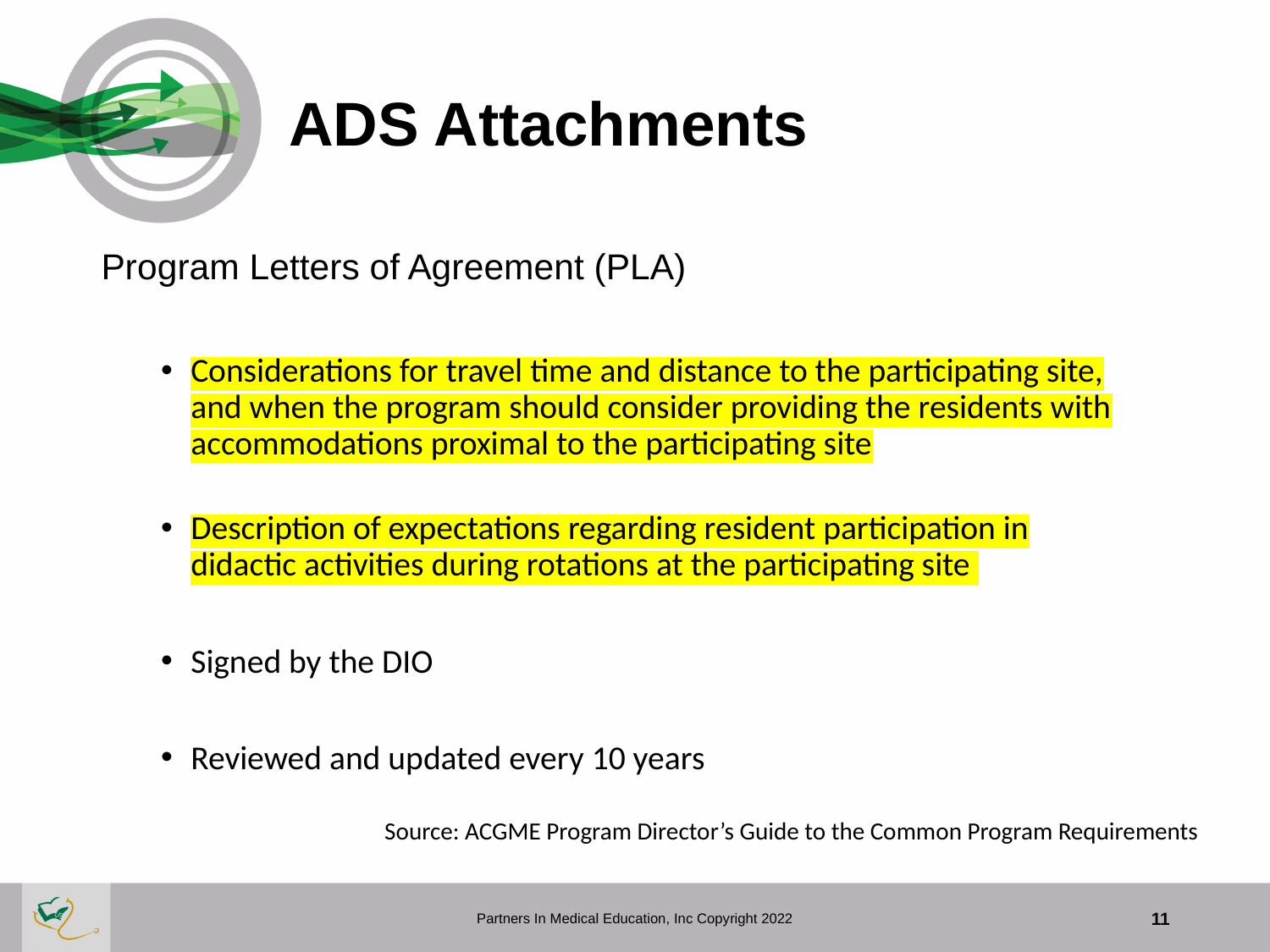

# ADS Attachments
Program Letters of Agreement (PLA)

Considerations for travel time and distance to the participating site, and when the program should consider providing the residents with accommodations proximal to the participating site

Description of expectations regarding resident participation in didactic activities during rotations at the participating site

Signed by the DIO

Reviewed and updated every 10 years

Source: ACGME Program Director’s Guide to the Common Program Requirements
Partners In Medical Education, Inc Copyright 2022
11